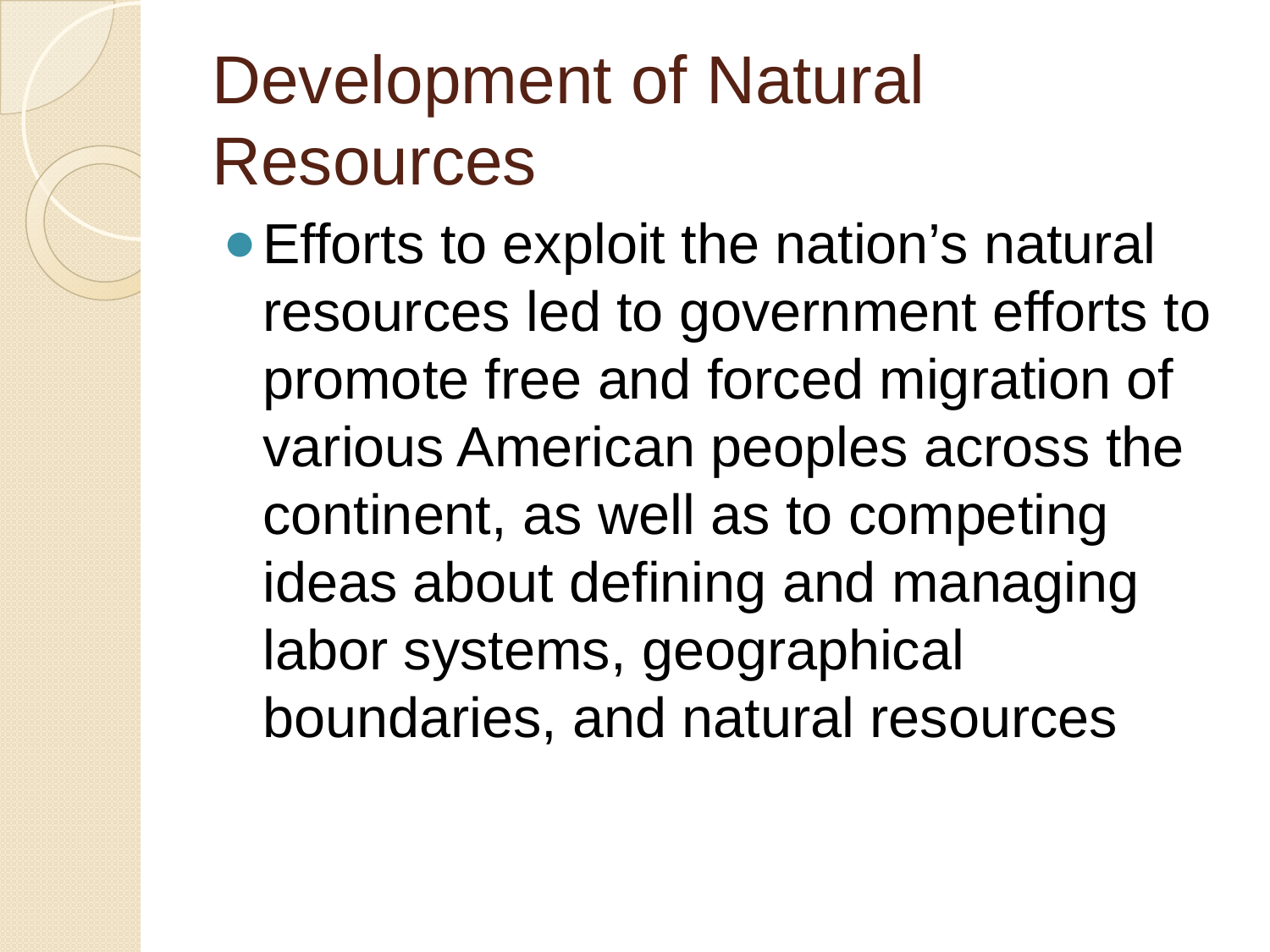

# Development of Natural Resources
Efforts to exploit the nation’s natural resources led to government efforts to promote free and forced migration of various American peoples across the continent, as well as to competing ideas about defining and managing labor systems, geographical boundaries, and natural resources